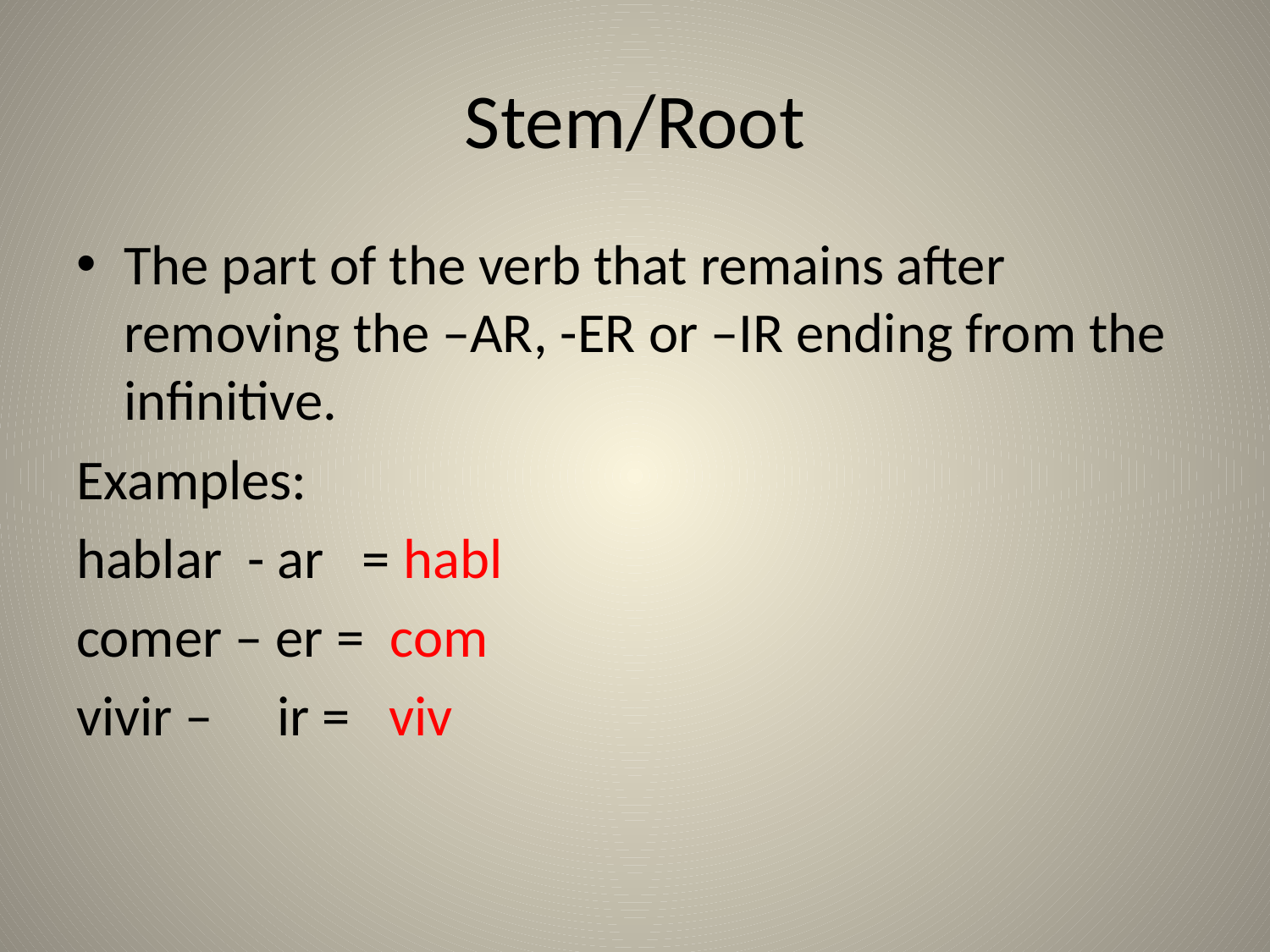

# Stem/Root
The part of the verb that remains after removing the –AR, -ER or –IR ending from the infinitive.
Examples:
hablar  - ar   = habl
comer – er =  com
vivir –     ir =   viv